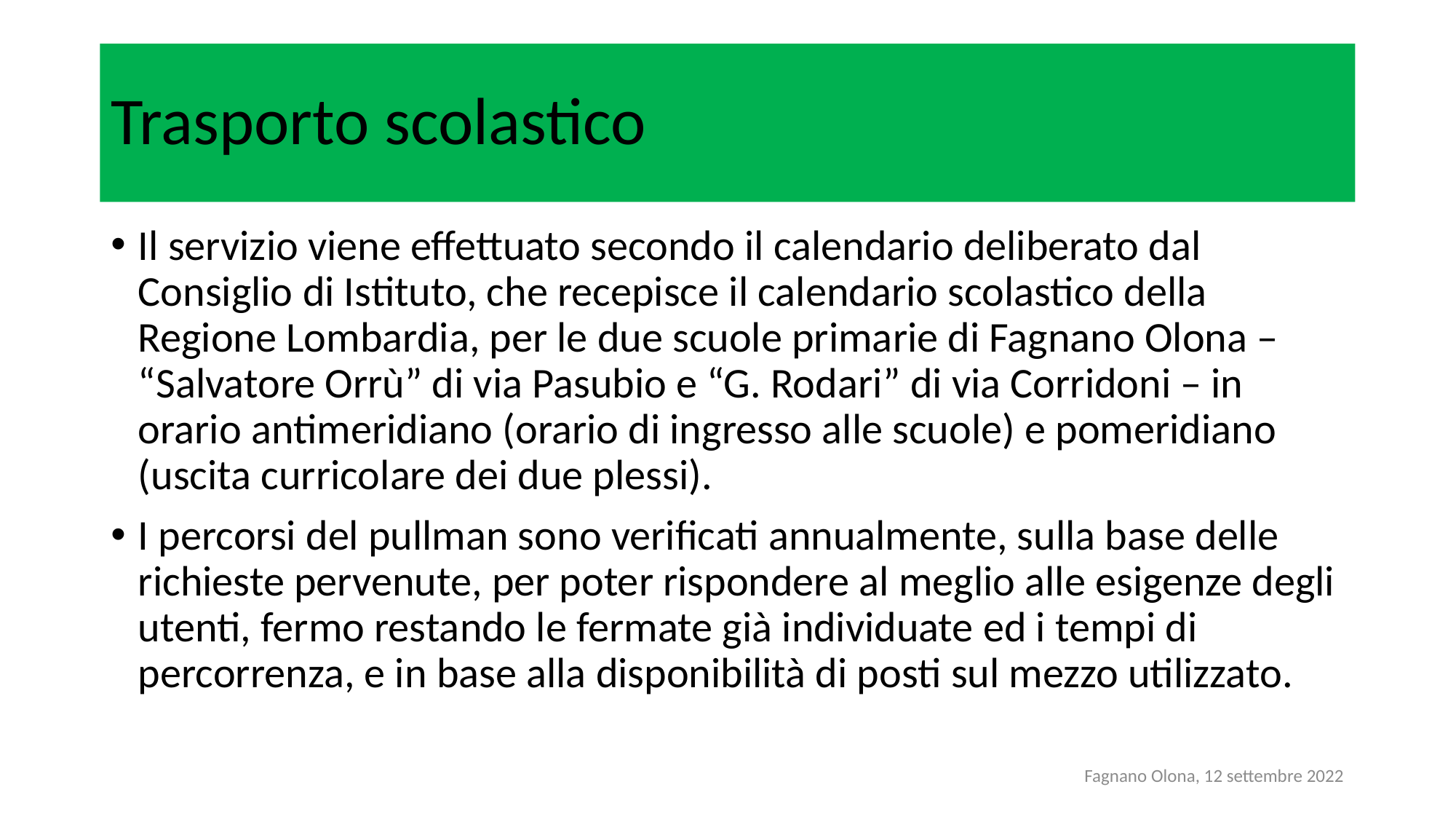

# Trasporto scolastico
Il servizio viene effettuato secondo il calendario deliberato dal Consiglio di Istituto, che recepisce il calendario scolastico della Regione Lombardia, per le due scuole primarie di Fagnano Olona – “Salvatore Orrù” di via Pasubio e “G. Rodari” di via Corridoni – in orario antimeridiano (orario di ingresso alle scuole) e pomeridiano (uscita curricolare dei due plessi).
I percorsi del pullman sono verificati annualmente, sulla base delle richieste pervenute, per poter rispondere al meglio alle esigenze degli utenti, fermo restando le fermate già individuate ed i tempi di percorrenza, e in base alla disponibilità di posti sul mezzo utilizzato.
Fagnano Olona, 12 settembre 2022